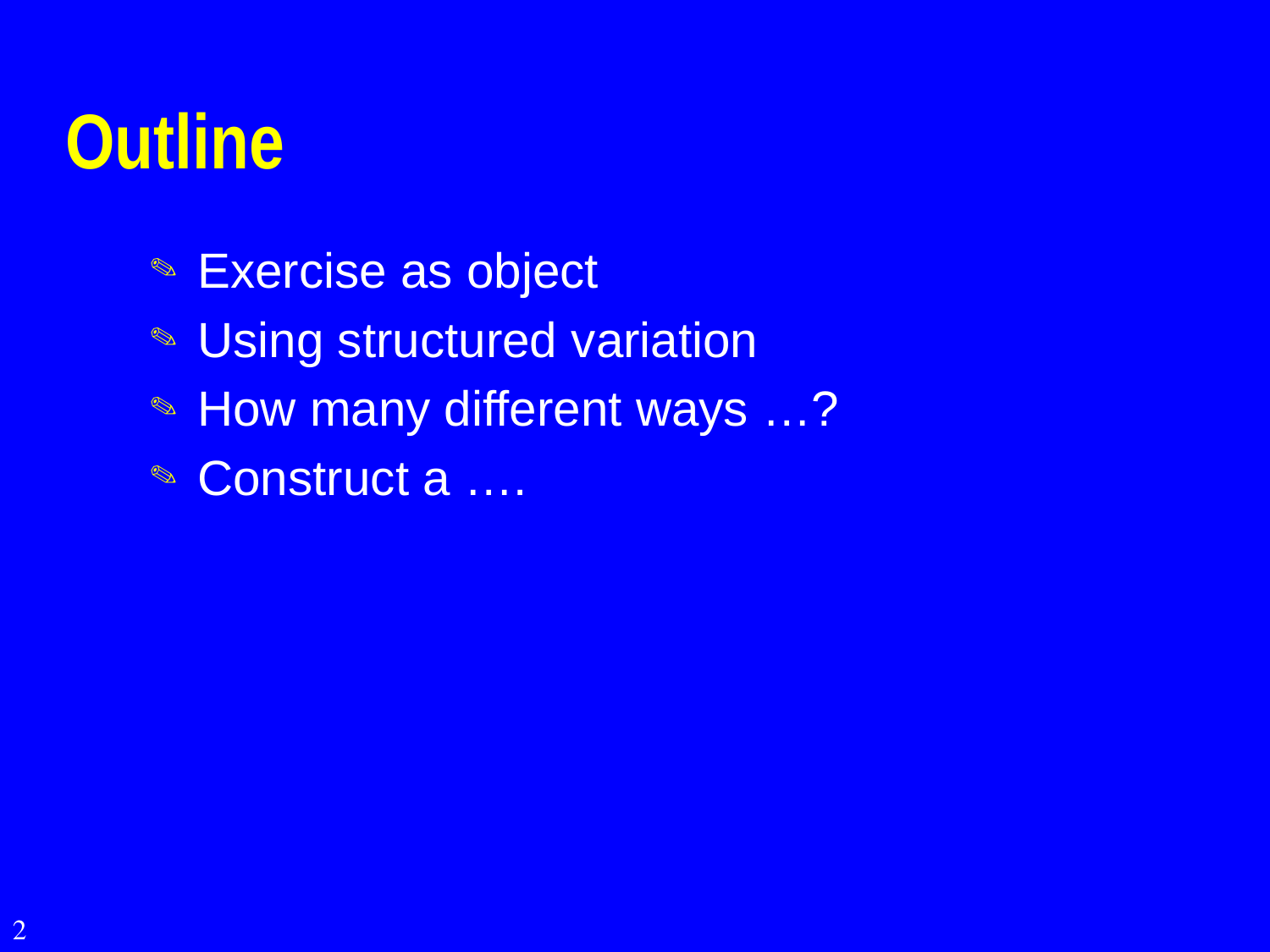

# Outline
Exercise as object
Using structured variation
How many different ways …?
Construct a ….